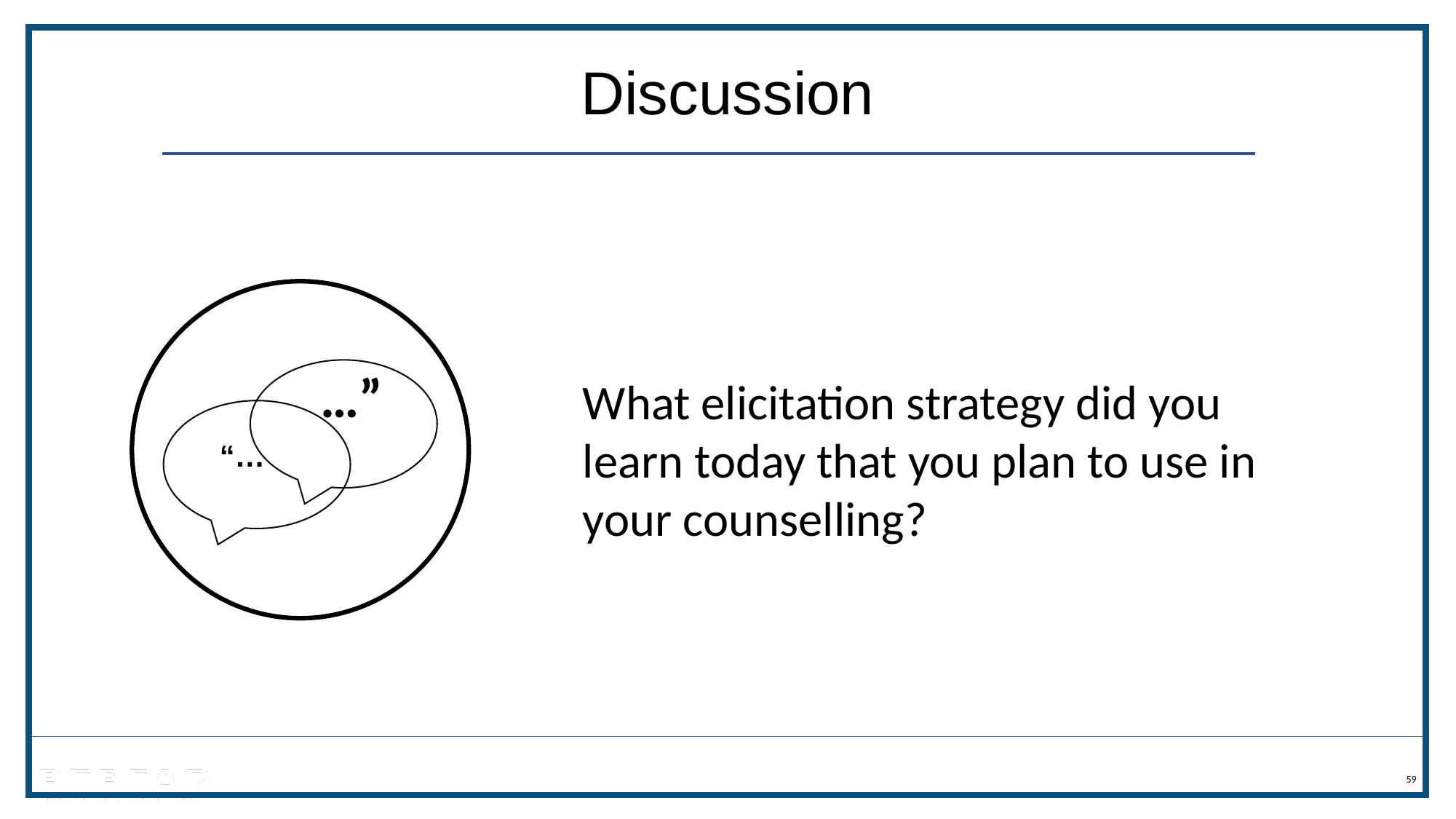

Discussion

…”

“…
What elicitation strategy did you learn today that you plan to use in your counselling?